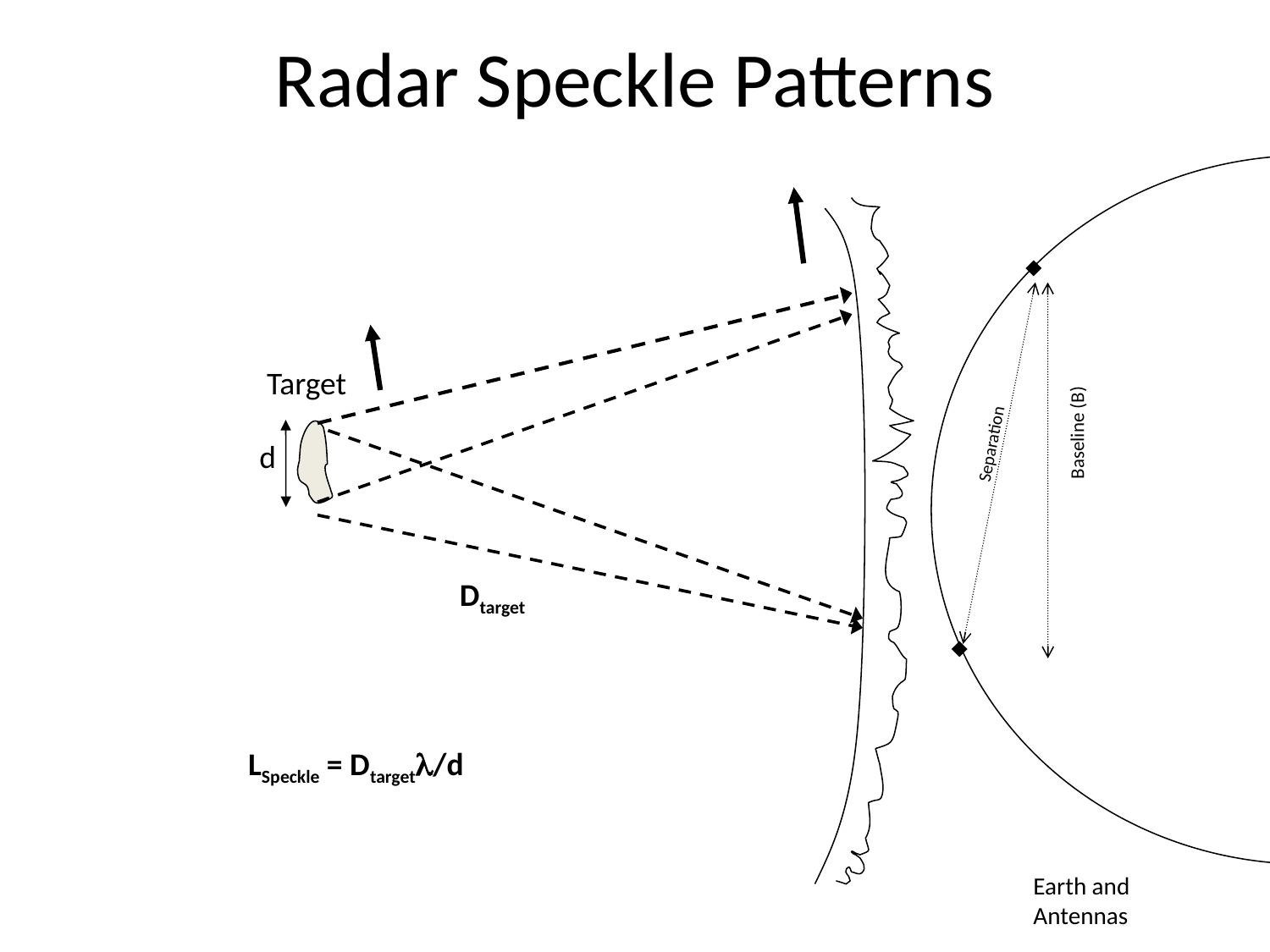

# Radar Speckle Patterns

Target
Baseline (B)

Separation
d

Dtarget

LSpeckle = Dtargetλ/d
Earth and
Antennas